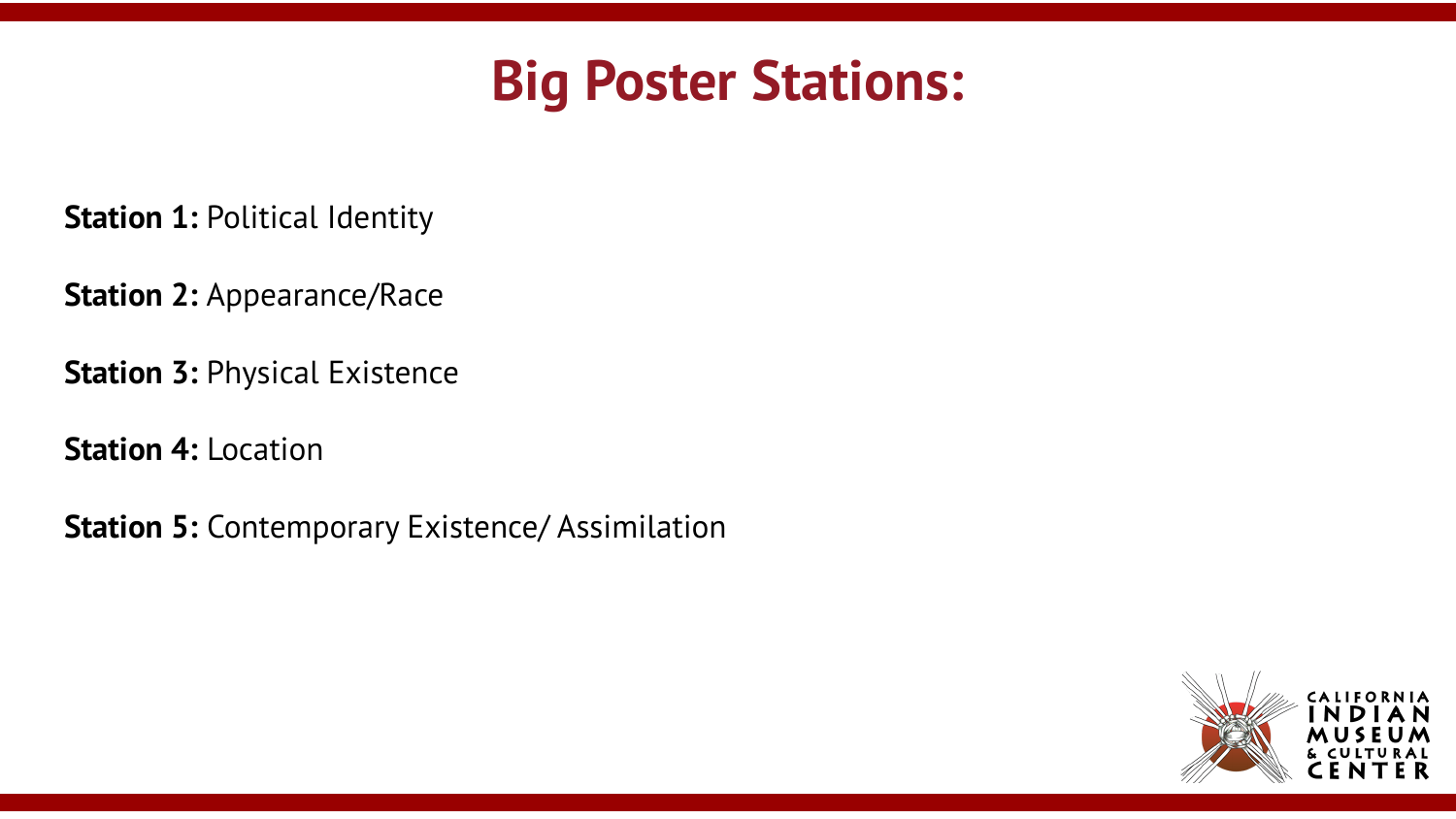

# Big Poster Stations:
Station 1: Political Identity

Station 2: Appearance/Race

Station 3: Physical Existence

Station 4: Location

Station 5: Contemporary Existence/ Assimilation